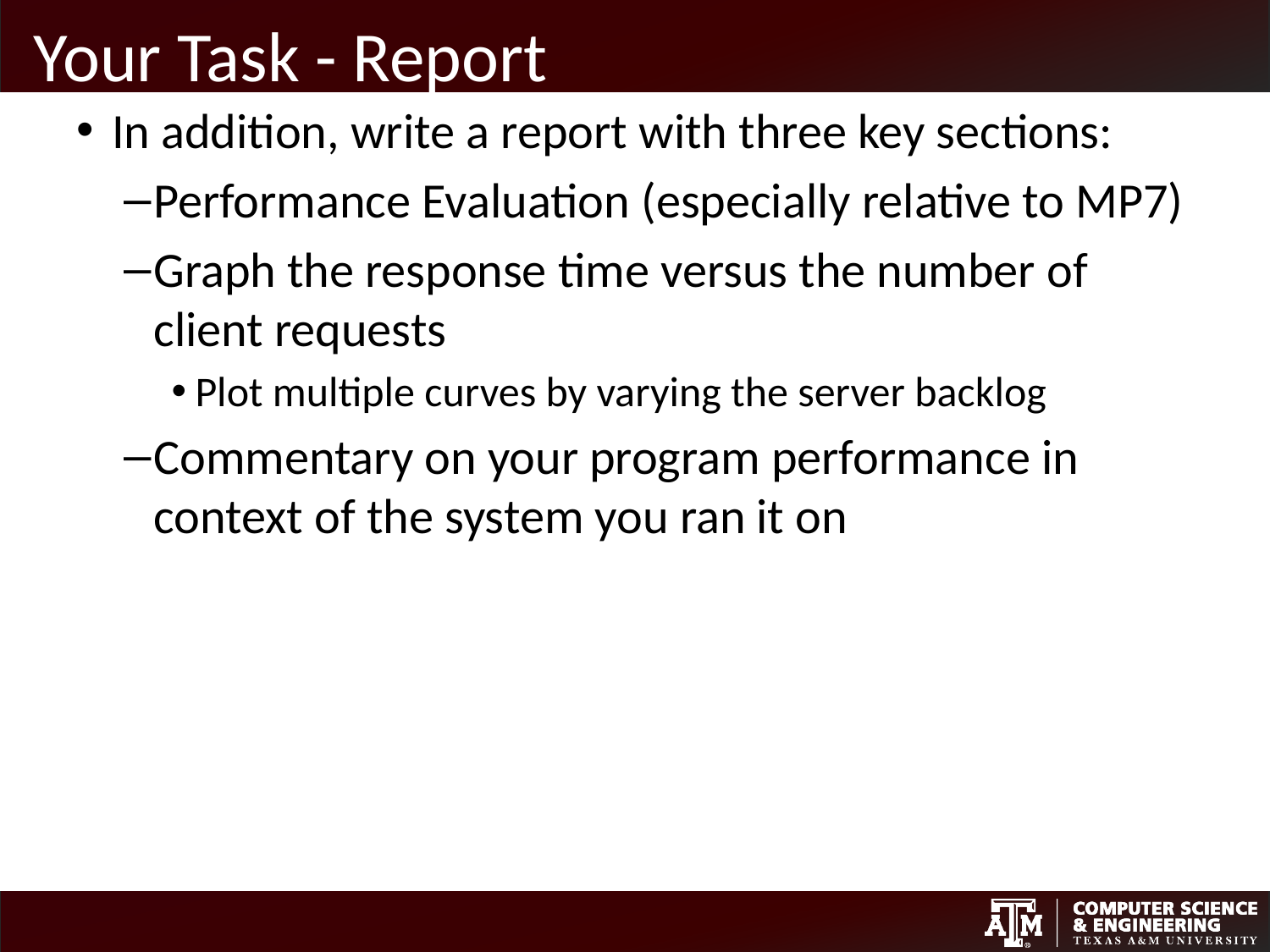

# Your Task - Report
In addition, write a report with three key sections:
Performance Evaluation (especially relative to MP7)
Graph the response time versus the number of client requests
Plot multiple curves by varying the server backlog
Commentary on your program performance in context of the system you ran it on